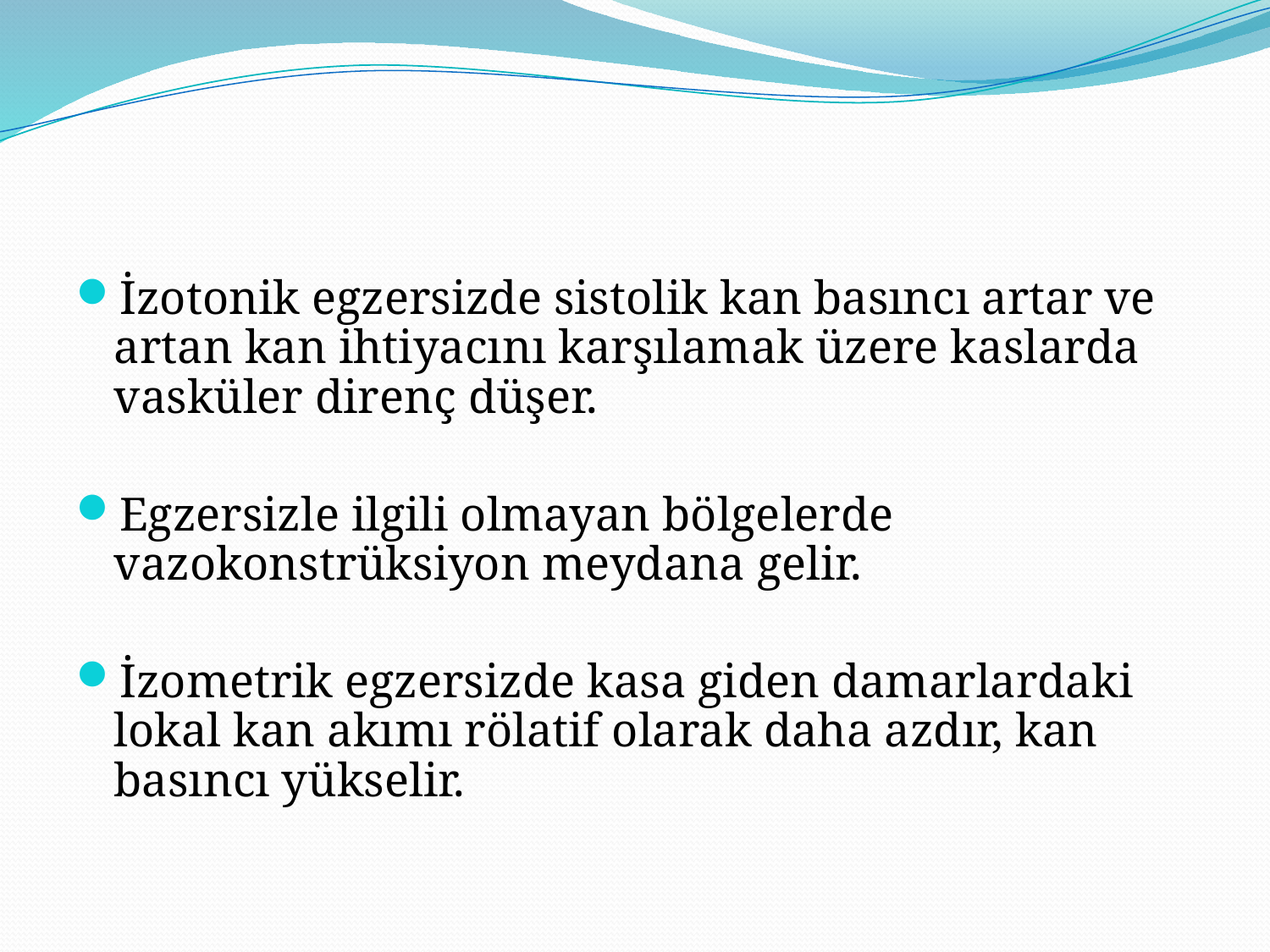

#
İzotonik egzersizde sistolik kan basıncı artar ve artan kan ihtiyacını karşılamak üzere kaslarda vasküler direnç düşer.

Egzersizle ilgili olmayan bölgelerde vazokonstrüksiyon meydana gelir.

İzometrik egzersizde kasa giden damarlardaki lokal kan akımı rölatif olarak daha azdır, kan basıncı yükselir.